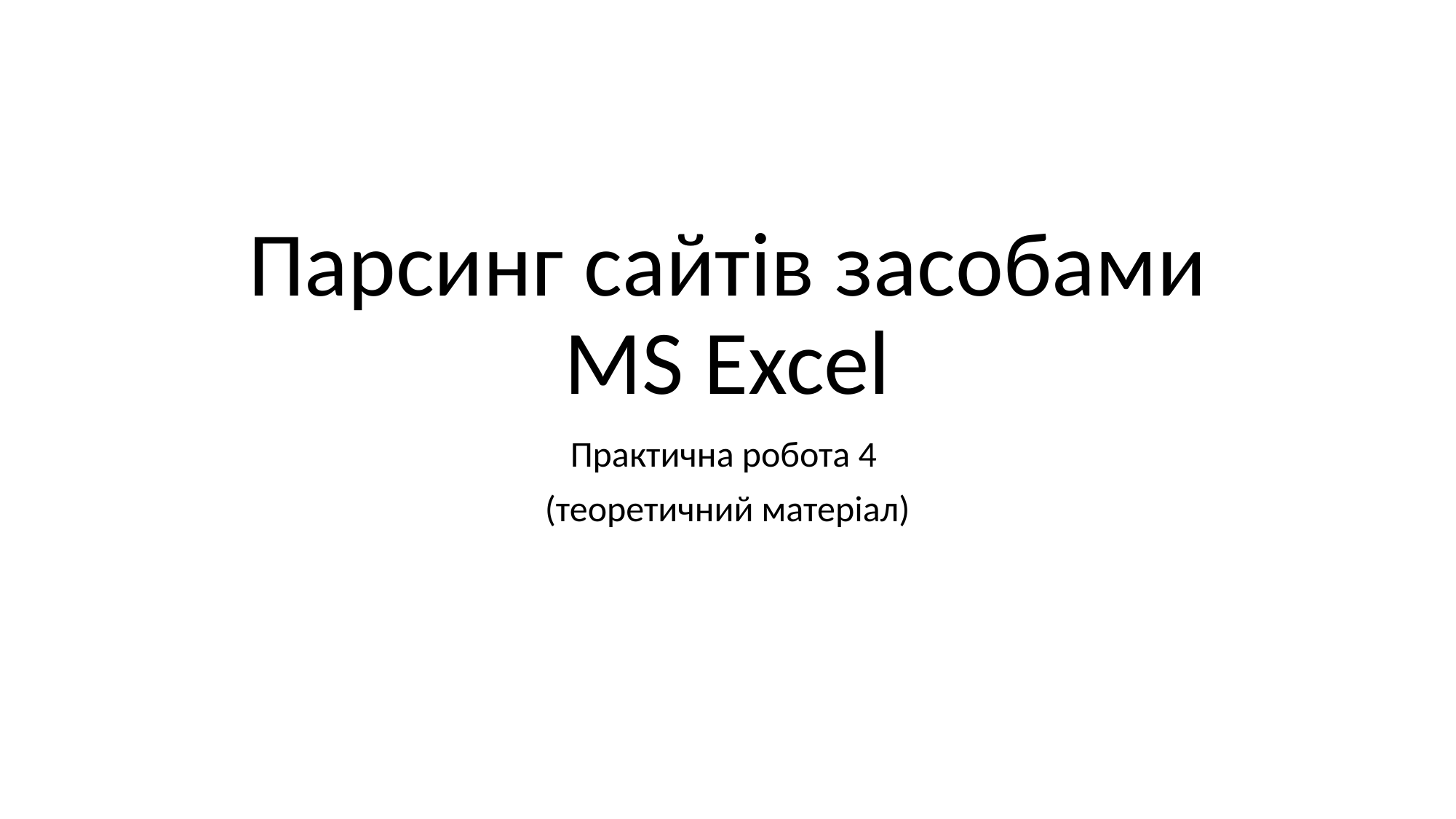

# Парсинг сайтів засобами MS Excel
Практична робота 4
(теоретичний матеріал)